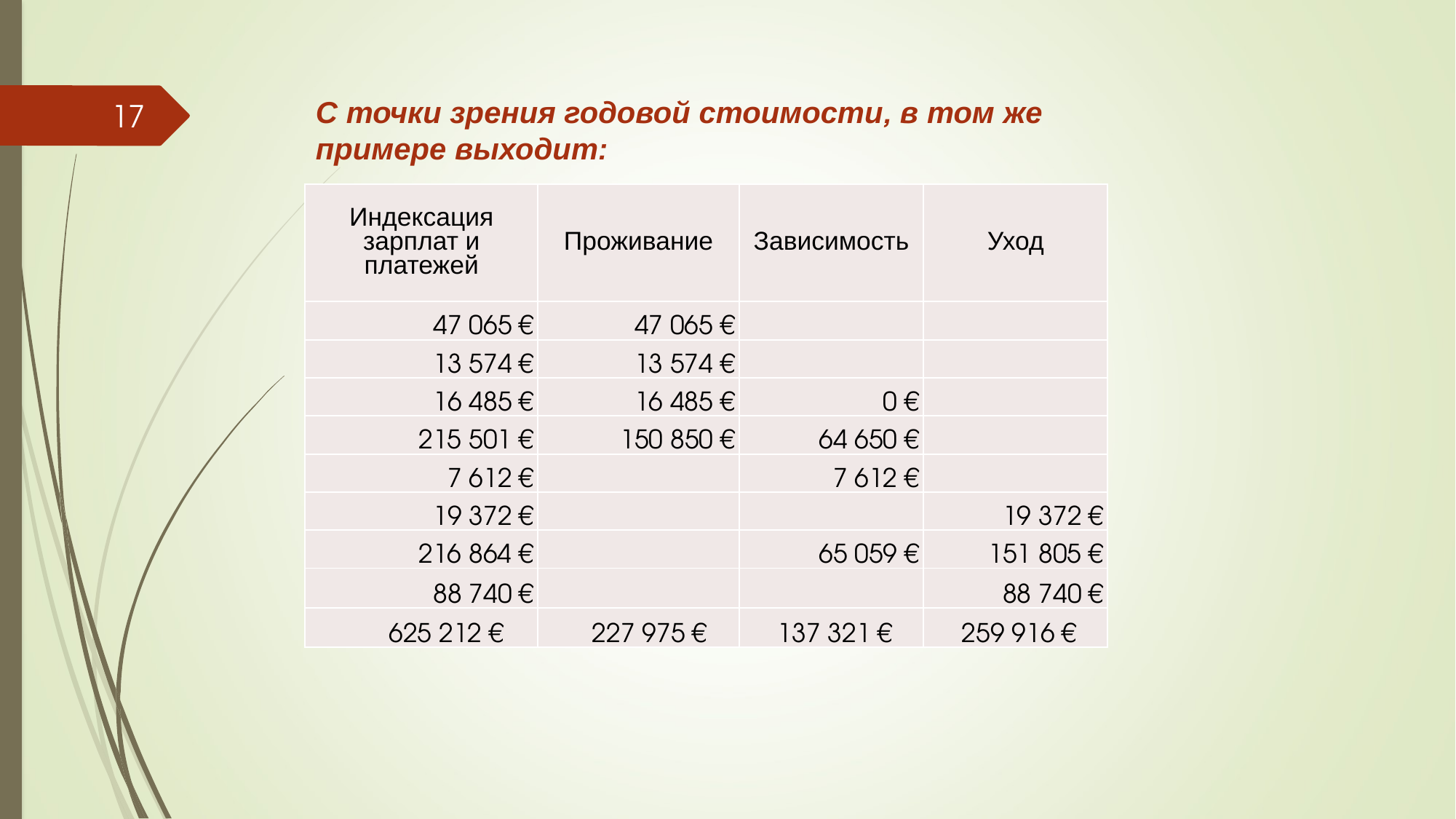

С точки зрения годовой стоимости, в том же примере выходит:
17
| Индексация зарплат и платежей | Проживание | Зависимость | Уход |
| --- | --- | --- | --- |
| 47 065 € | 47 065 € |  |  |
| 13 574 € | 13 574 € |  |  |
| 16 485 € | 16 485 € | 0 € |  |
| 215 501 € | 150 850 € | 64 650 € |  |
| 7 612 € |  | 7 612 € |  |
| 19 372 € |  |  | 19 372 € |
| 216 864 € |  | 65 059 € | 151 805 € |
| 88 740 € |  |  | 88 740 € |
| 625 212 € | 227 975 € | 137 321 € | 259 916 € |